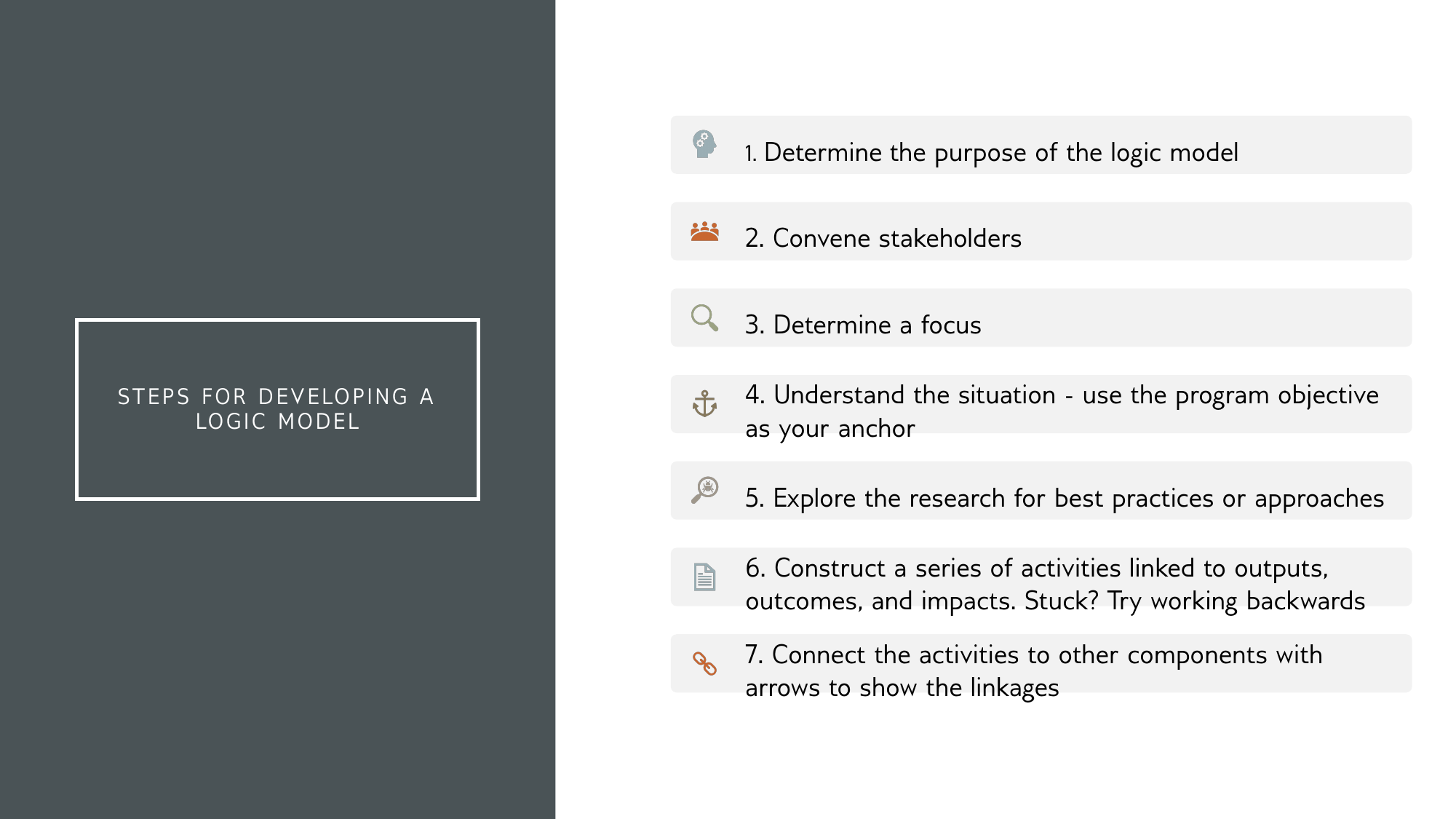

1. Determine the purpose of the logic model
2. Convene stakeholders
3. Determine a focus
4. Understand the situation - use the program objective as your anchor
5. Explore the research for best practices or approaches
6. Construct a series of activities linked to outputs, outcomes, and impacts. Stuck? Try working backwards
7. Connect the activities to other components with arrows to show the linkages

# steps for developing a logic model